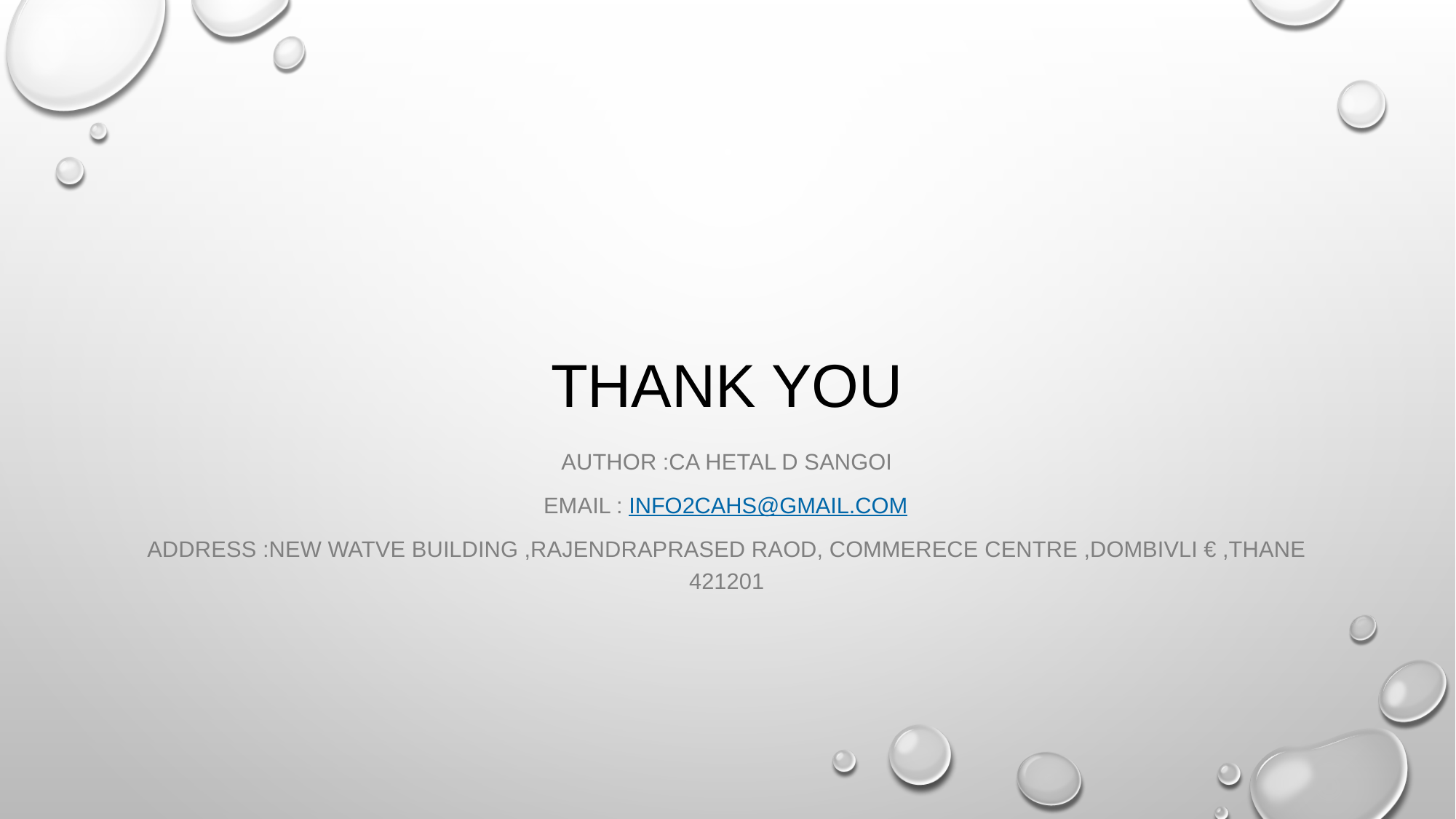

# THANK YOU
Author :CA Hetal D SANGOI
EMAIL : info2cahs@gmail.com
Address :New Watve Building ,Rajendraprased raod, Commerece centre ,Dombivli € ,Thane 421201